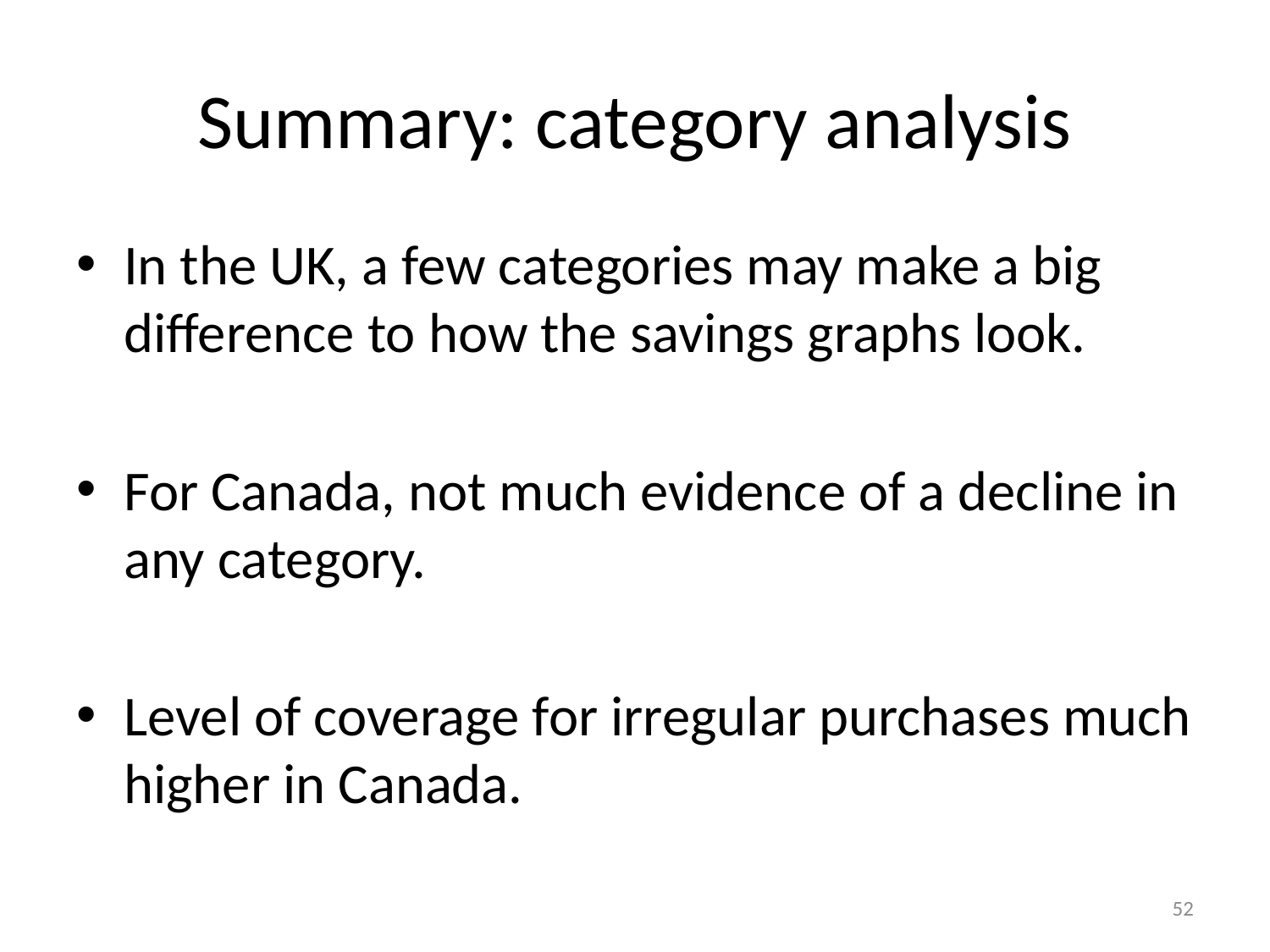

# Summary: category analysis
In the UK, a few categories may make a big difference to how the savings graphs look.

For Canada, not much evidence of a decline in any category.

Level of coverage for irregular purchases much higher in Canada.

52